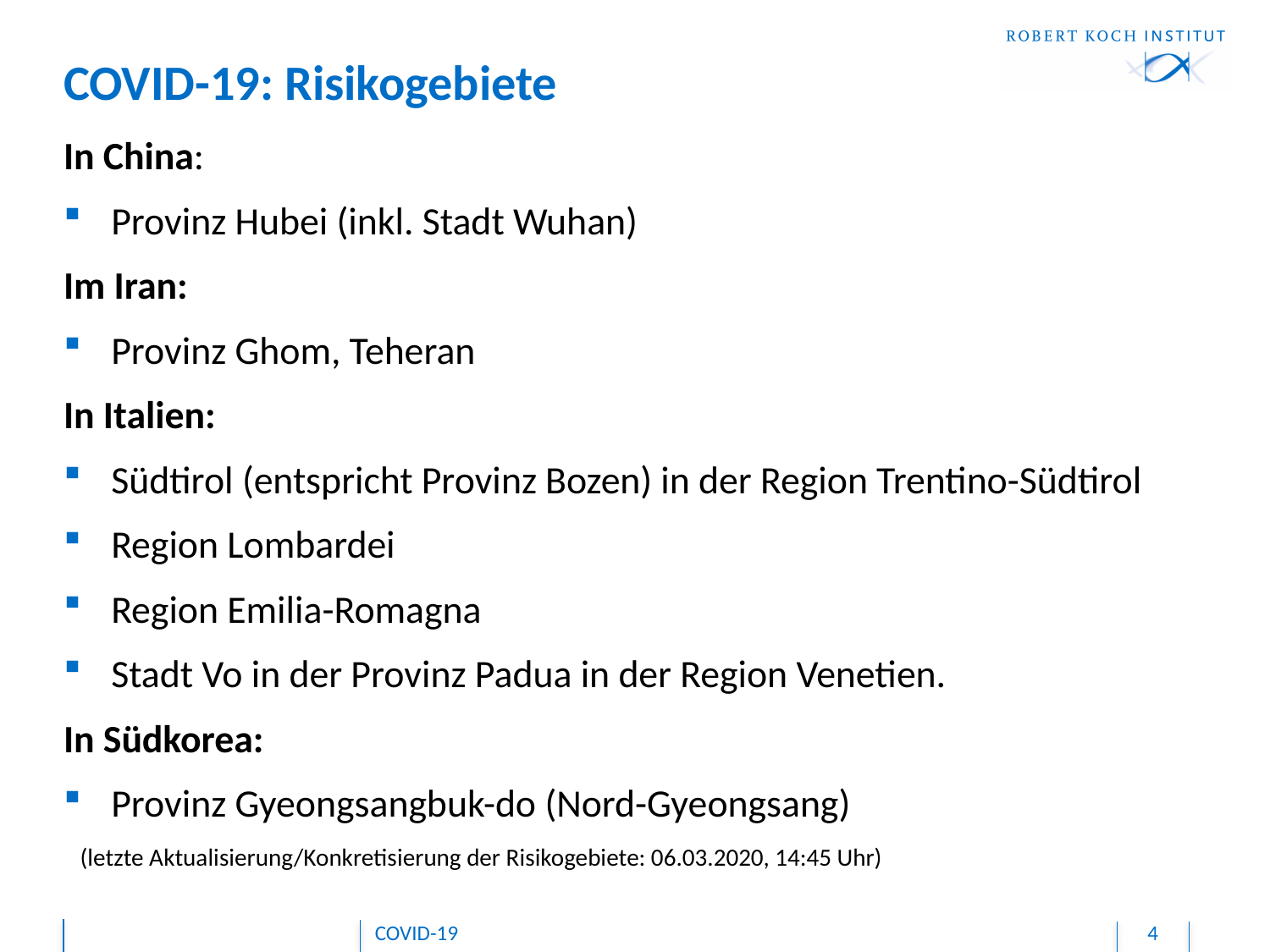

COVID-19: Risikogebiete
In China:
Provinz Hubei (inkl. Stadt Wuhan)
Im Iran:
Provinz Ghom, Teheran
In Italien:
Südtirol (entspricht Provinz Bozen) in der Region Trentino-Südtirol
Region Lombardei
Region Emilia-Romagna
Stadt Vo in der Provinz Padua in der Region Venetien.
In Südkorea:
Provinz Gyeongsangbuk-do (Nord-Gyeongsang)
   (letzte Aktualisierung/Konkretisierung der Risikogebiete: 06.03.2020, 14:45 Uhr)
COVID-19
4